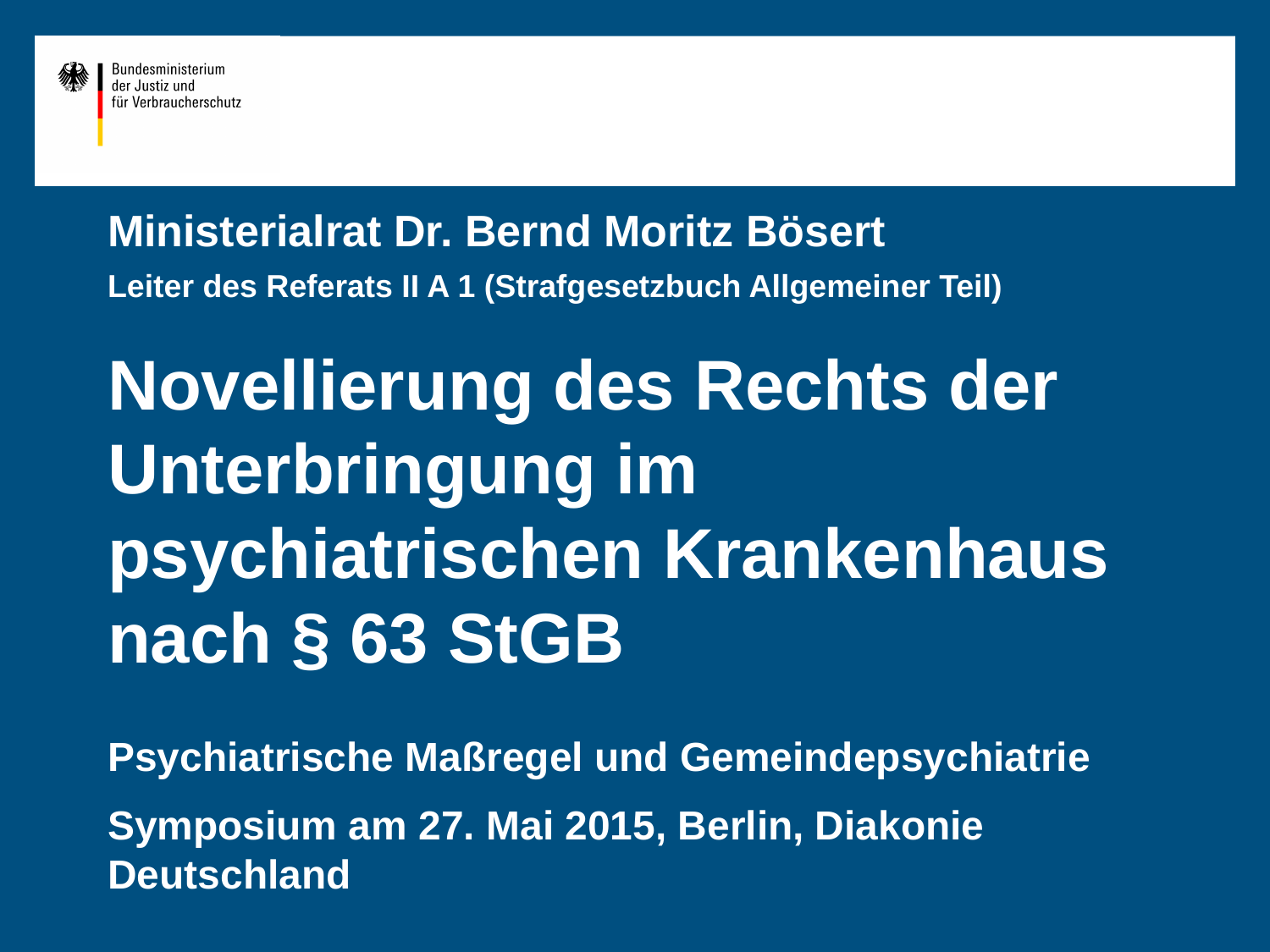

Ministerialrat Dr. Bernd Moritz Bösert
Leiter des Referats II A 1 (Strafgesetzbuch Allgemeiner Teil)
Novellierung des Rechts der Unterbringung im psychiatrischen Krankenhaus nach § 63 StGB

Psychiatrische Maßregel und Gemeindepsychiatrie
Symposium am 27. Mai 2015, Berlin, Diakonie Deutschland